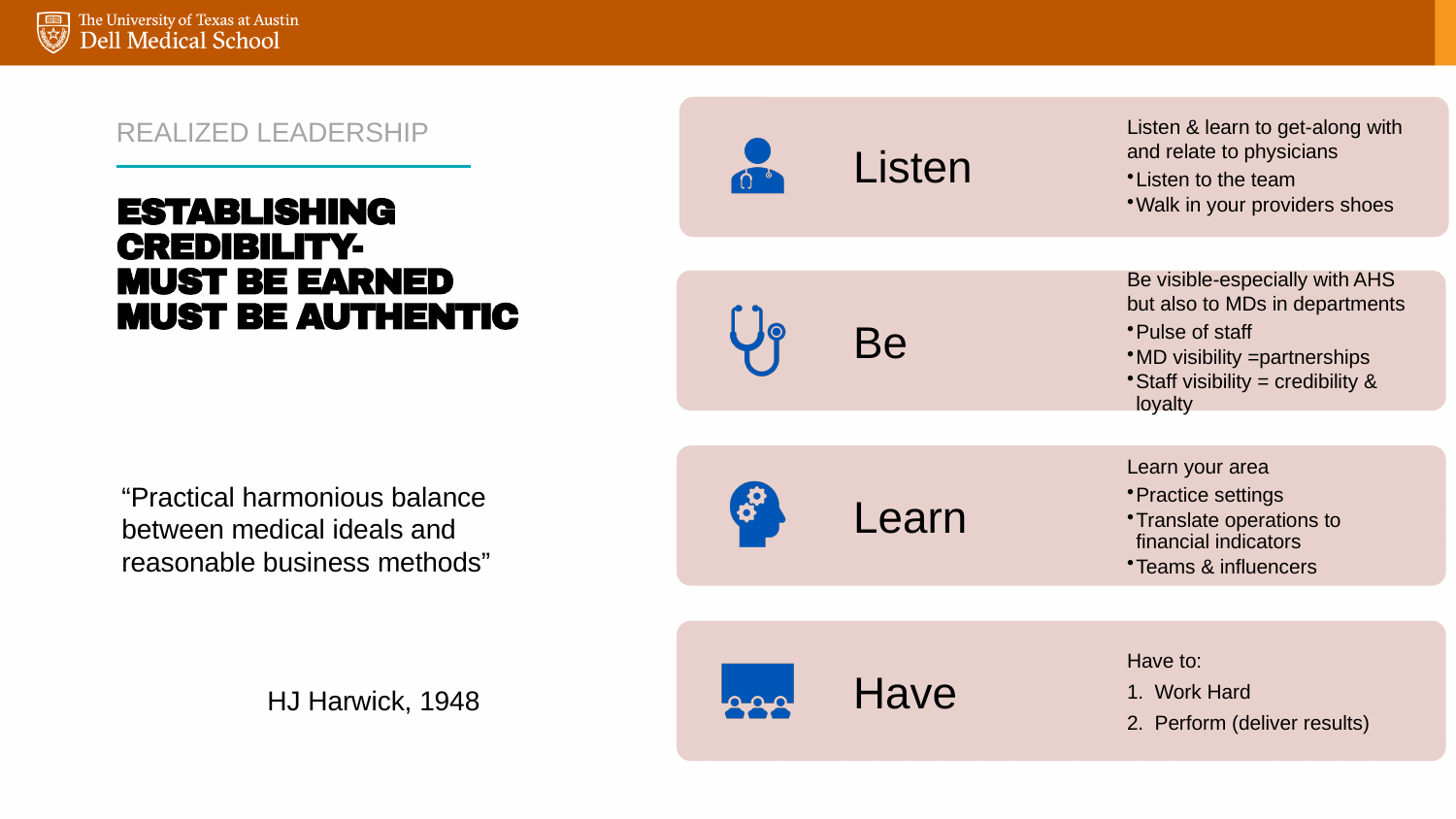

Listen
Listen & learn to get-along with and relate to physicians
Listen to the team
Walk in your providers shoes
Be
Be visible-especially with AHS but also to MDs in departments
Pulse of staff
MD visibility =partnerships
Staff visibility = credibility & loyalty
Learn
Learn your area
Practice settings
Translate operations to financial indicators
Teams & influencers
Have
Have to:
1.  Work Hard
2.  Perform (deliver results)
Realized Leadership
# Establishing Credibility- Must be earned must be authentic
“Practical harmonious balance between medical ideals and reasonable business methods”
							HJ Harwick, 1948